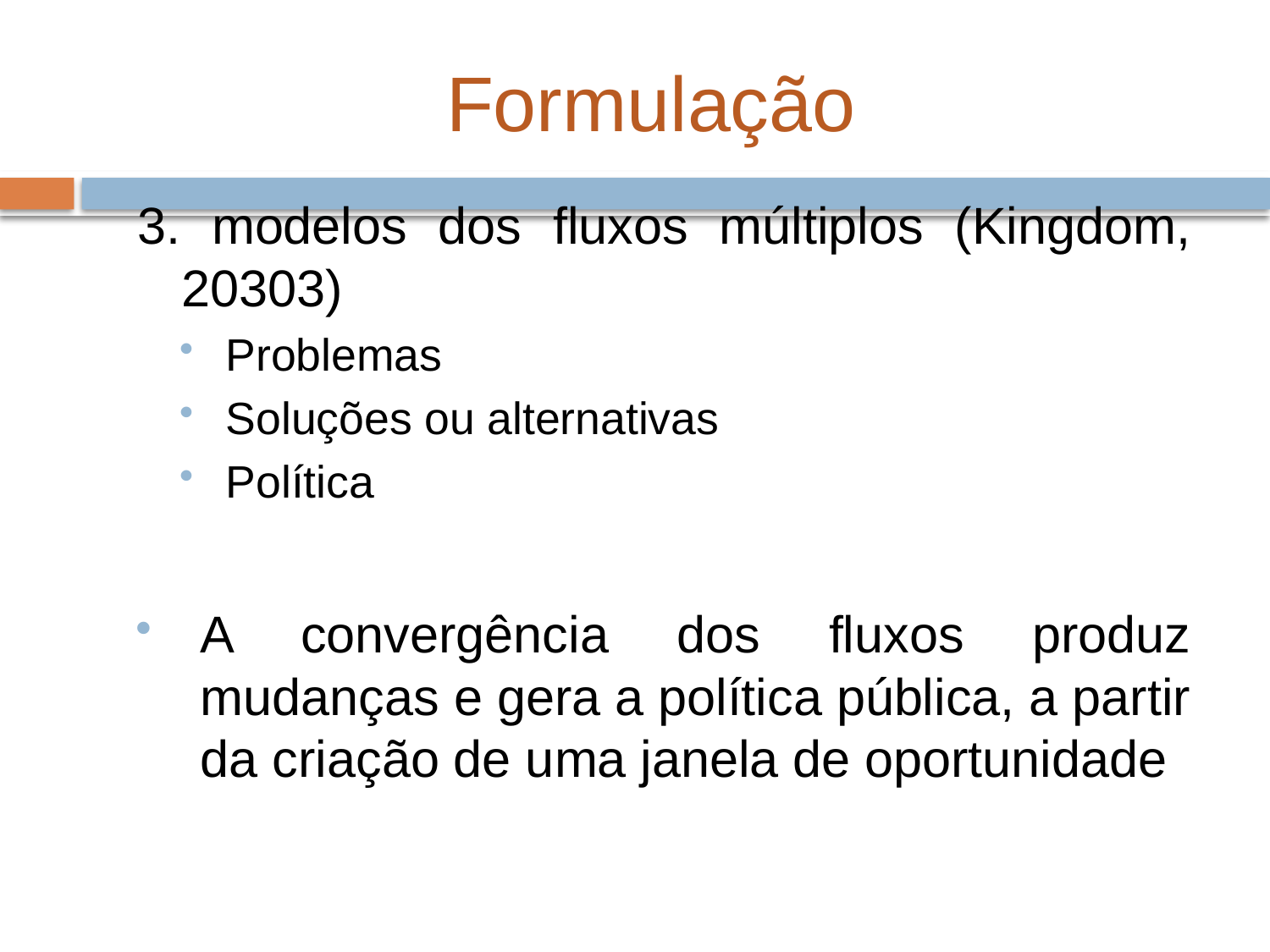

# Formulação
3. modelos dos fluxos múltiplos (Kingdom, 20303)
Problemas
Soluções ou alternativas
Política

A convergência dos fluxos produz mudanças e gera a política pública, a partir da criação de uma janela de oportunidade